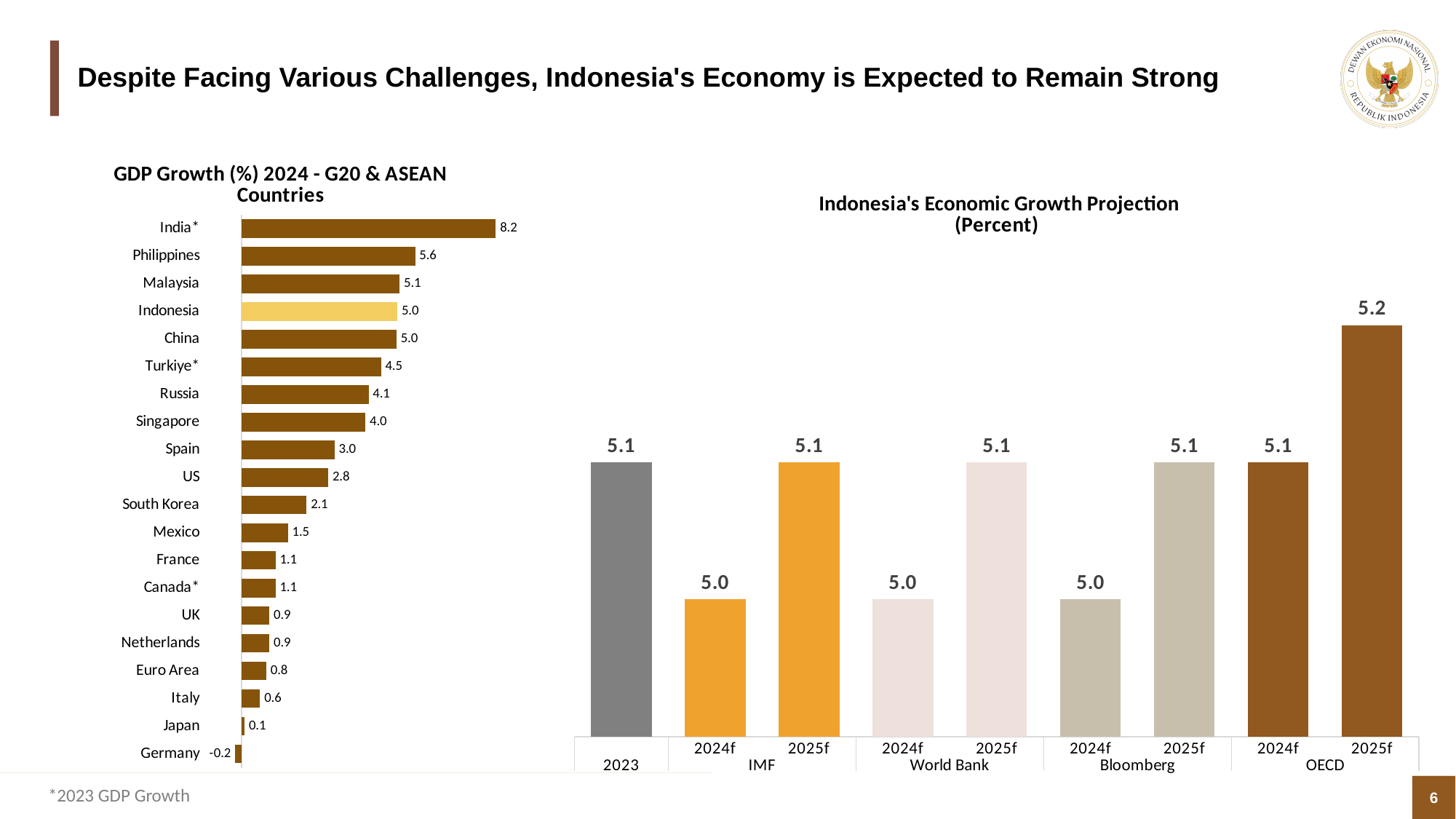

# Despite Facing Various Challenges, Indonesia's Economy is Expected to Remain Strong

### Chart: GDP Growth (%) 2024 - G20 & ASEAN Countries

| Category | 2024 |
|---|---|
| Germany | -0.2 |
| Japan | 0.1 |
| Italy | 0.6 |
| Euro Area | 0.8 |
| Netherlands | 0.9 |
| UK | 0.9 |
| Canada* | 1.1 |
| France | 1.1 |
| Mexico | 1.5 |
| South Korea | 2.1 |
| US | 2.8 |
| Spain | 3.0 |
| Singapore | 4.0 |
| Russia | 4.1 |
| Turkiye* | 4.5 |
| China | 5.0 |
| Indonesia | 5.03 |
| Malaysia | 5.1 |
| Philippines | 5.6 |
| India* | 8.2 |

### Chart:  Indonesia's Economic Growth Projection
(Percent)

| Category |   Indonesia |
|---|---|
|  | 5.1 |
| 2024f | 5.0 |
| 2025f | 5.1 |
| 2024f | 5.0 |
| 2025f | 5.1 |
| 2024f | 5.0 |
| 2025f | 5.1 |
| 2024f | 5.1 |
| 2025f | 5.2 |
*2023 GDP Growth